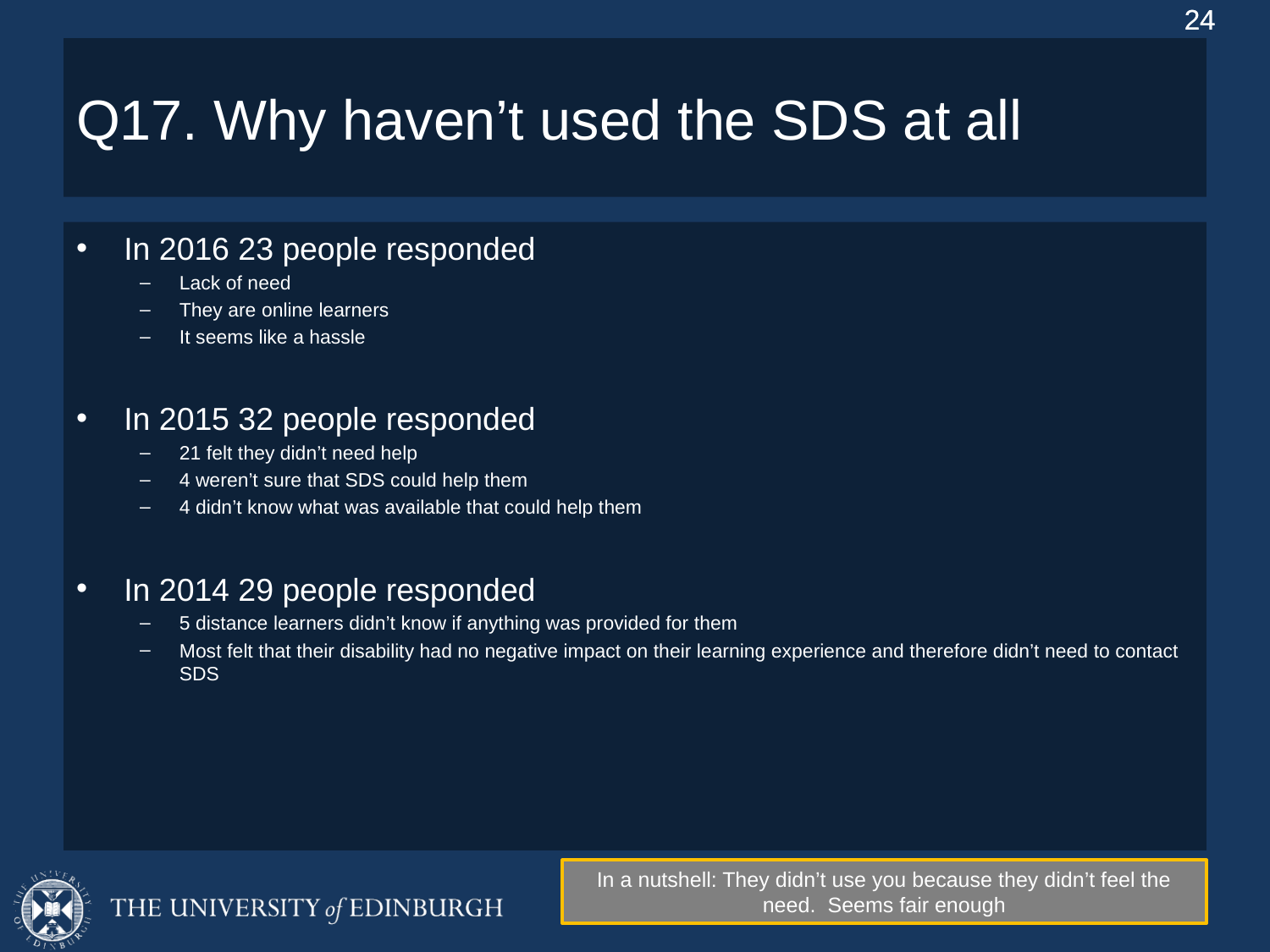

# Q17. Why haven’t used the SDS at all
In 2016 23 people responded
Lack of need
They are online learners
It seems like a hassle

In 2015 32 people responded
21 felt they didn’t need help
4 weren’t sure that SDS could help them
4 didn’t know what was available that could help them

In 2014 29 people responded
5 distance learners didn’t know if anything was provided for them
Most felt that their disability had no negative impact on their learning experience and therefore didn’t need to contact SDS

In a nutshell: They didn’t use you because they didn’t feel the need.  Seems fair enough